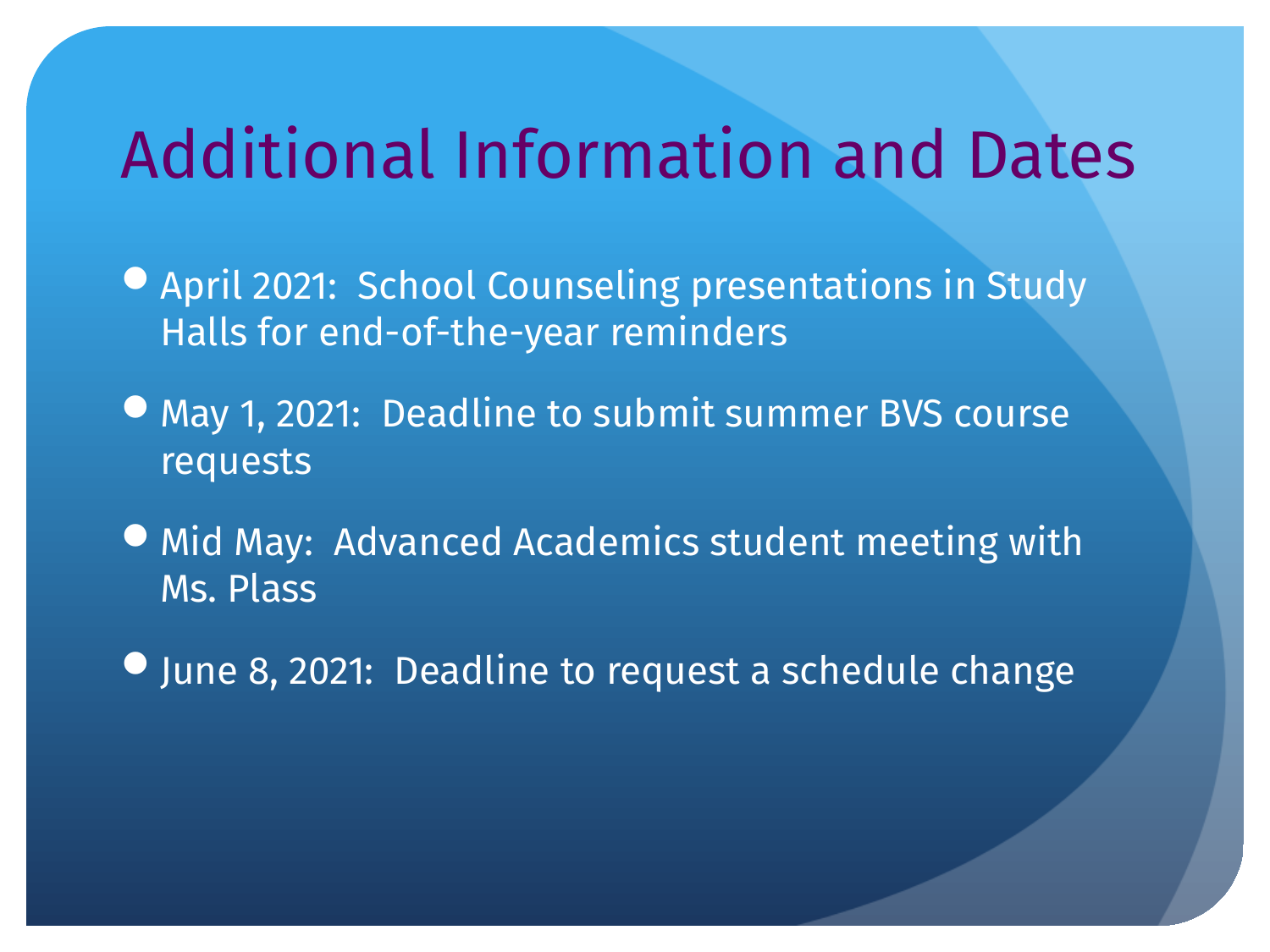

# Additional Information and Dates
April 2021:  School Counseling presentations in Study Halls for end-of-the-year reminders
May 1, 2021:  Deadline to submit summer BVS course requests
Mid May:  Advanced Academics student meeting with Ms. Plass
June 8, 2021:  Deadline to request a schedule change